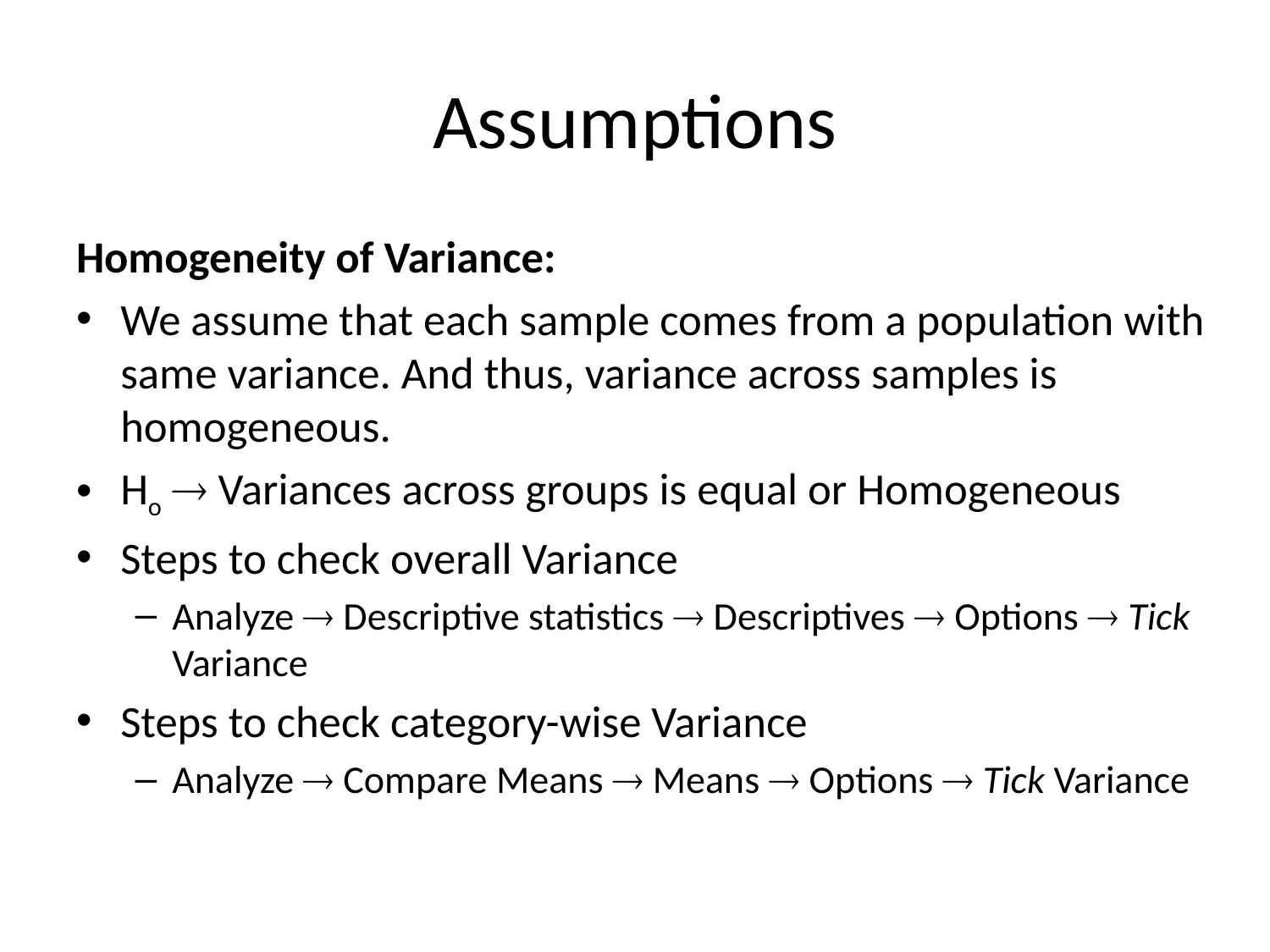

# Assumptions
Homogeneity of Variance:
We assume that each sample comes from a population with same variance. And thus, variance across samples is homogeneous.
Ho → Variances across groups is equal or Homogeneous
Steps to check overall Variance
Analyze → Descriptive statistics → Descriptives → Options → Tick Variance
Steps to check category-wise Variance
Analyze → Compare Means → Means → Options → Tick Variance